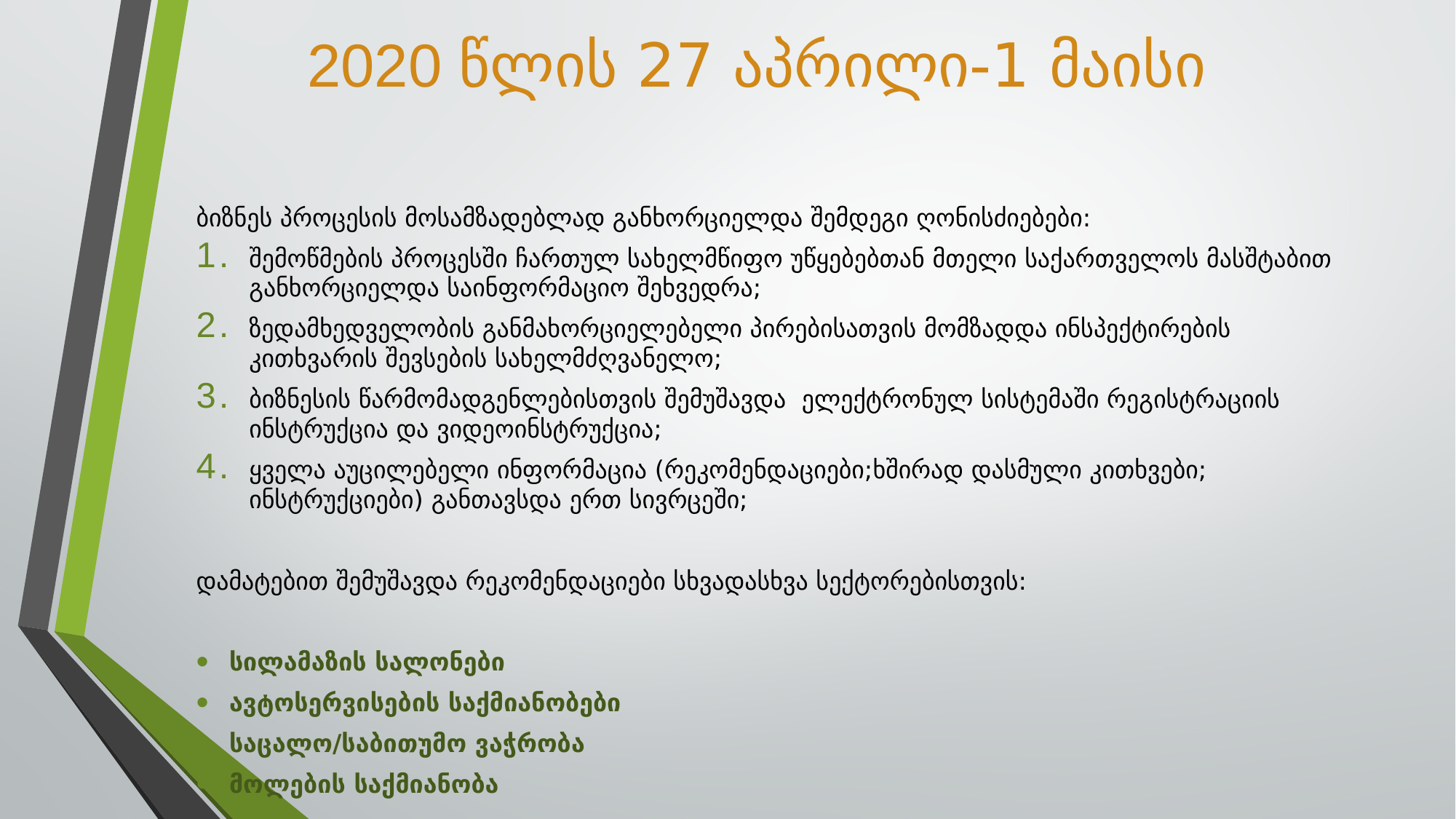

# 2020 წლის 27 აპრილი-1 მაისი

ბიზნეს პროცესის მოსამზადებლად განხორციელდა შემდეგი ღონისძიებები:
შემოწმების პროცესში ჩართულ სახელმწიფო უწყებებთან მთელი საქართველოს მასშტაბით განხორციელდა საინფორმაციო შეხვედრა;
ზედამხედველობის განმახორციელებელი პირებისათვის მომზადდა ინსპექტირების კითხვარის შევსების სახელმძღვანელო;
ბიზნესის წარმომადგენლებისთვის შემუშავდა  ელექტრონულ სისტემაში რეგისტრაციის ინსტრუქცია და ვიდეოინსტრუქცია;
ყველა აუცილებელი ინფორმაცია (რეკომენდაციები;ხშირად დასმული კითხვები; ინსტრუქციები) განთავსდა ერთ სივრცეში;

დამატებით შემუშავდა რეკომენდაციები სხვადასხვა სექტორებისთვის:

სილამაზის სალონები
ავტოსერვისების საქმიანობები
საცალო/საბითუმო ვაჭრობა
მოლების საქმიანობა